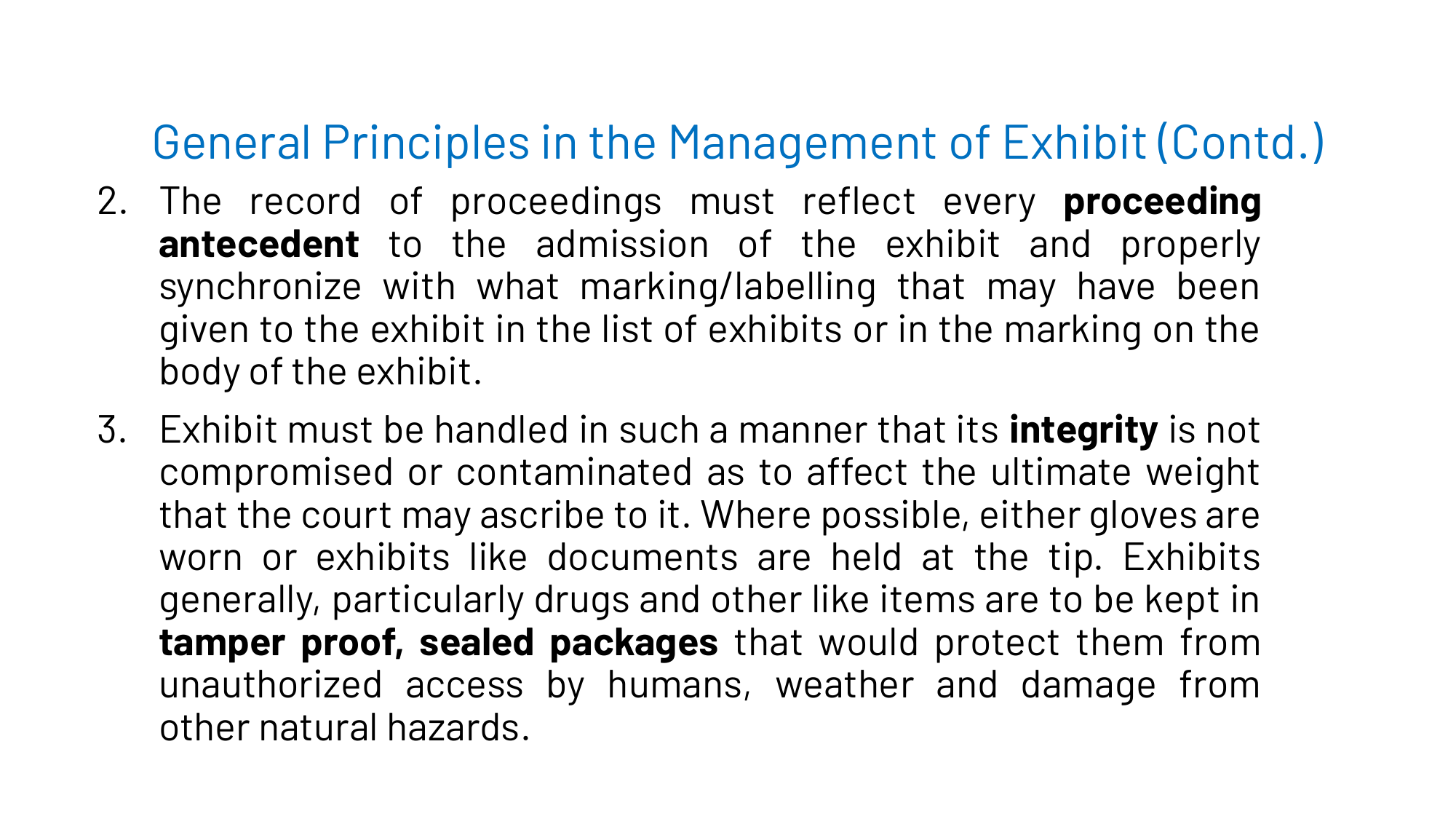

# General Principles in the Management of Exhibit (Contd.)
The record of proceedings must reflect every proceeding antecedent to the admission of the exhibit and properly synchronize with what marking/labelling that may have been given to the exhibit in the list of exhibits or in the marking on the body of the exhibit.
Exhibit must be handled in such a manner that its integrity is not compromised or contaminated as to affect the ultimate weight that the court may ascribe to it. Where possible, either gloves are worn or exhibits like documents are held at the tip. Exhibits generally, particularly drugs and other like items are to be kept in tamper proof, sealed packages that would protect them from unauthorized access by humans, weather and damage from other natural hazards.